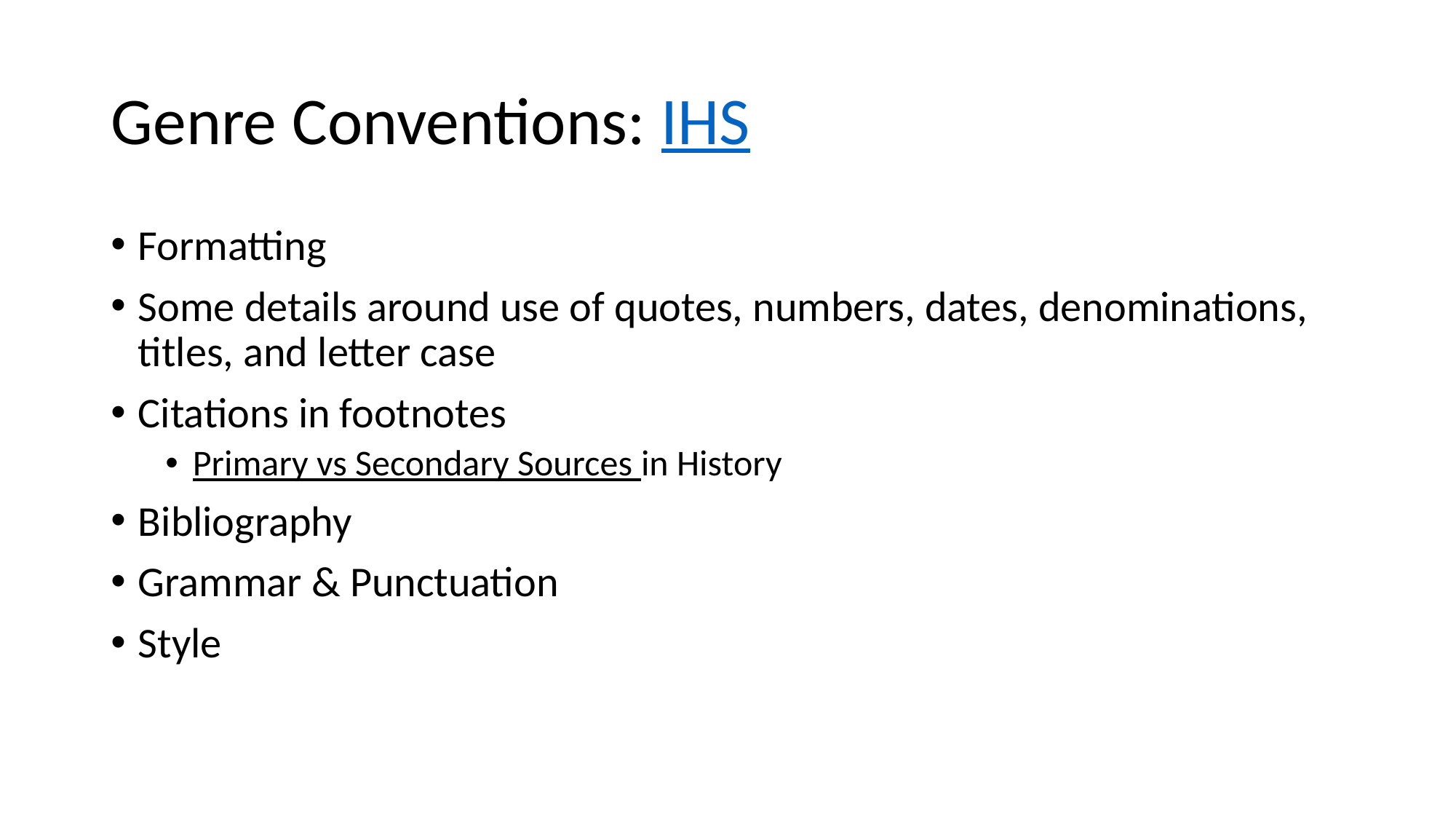

# Genre Conventions: IHS
Formatting
Some details around use of quotes, numbers, dates, denominations, titles, and letter case
Citations in footnotes
Primary vs Secondary Sources in History
Bibliography
Grammar & Punctuation
Style